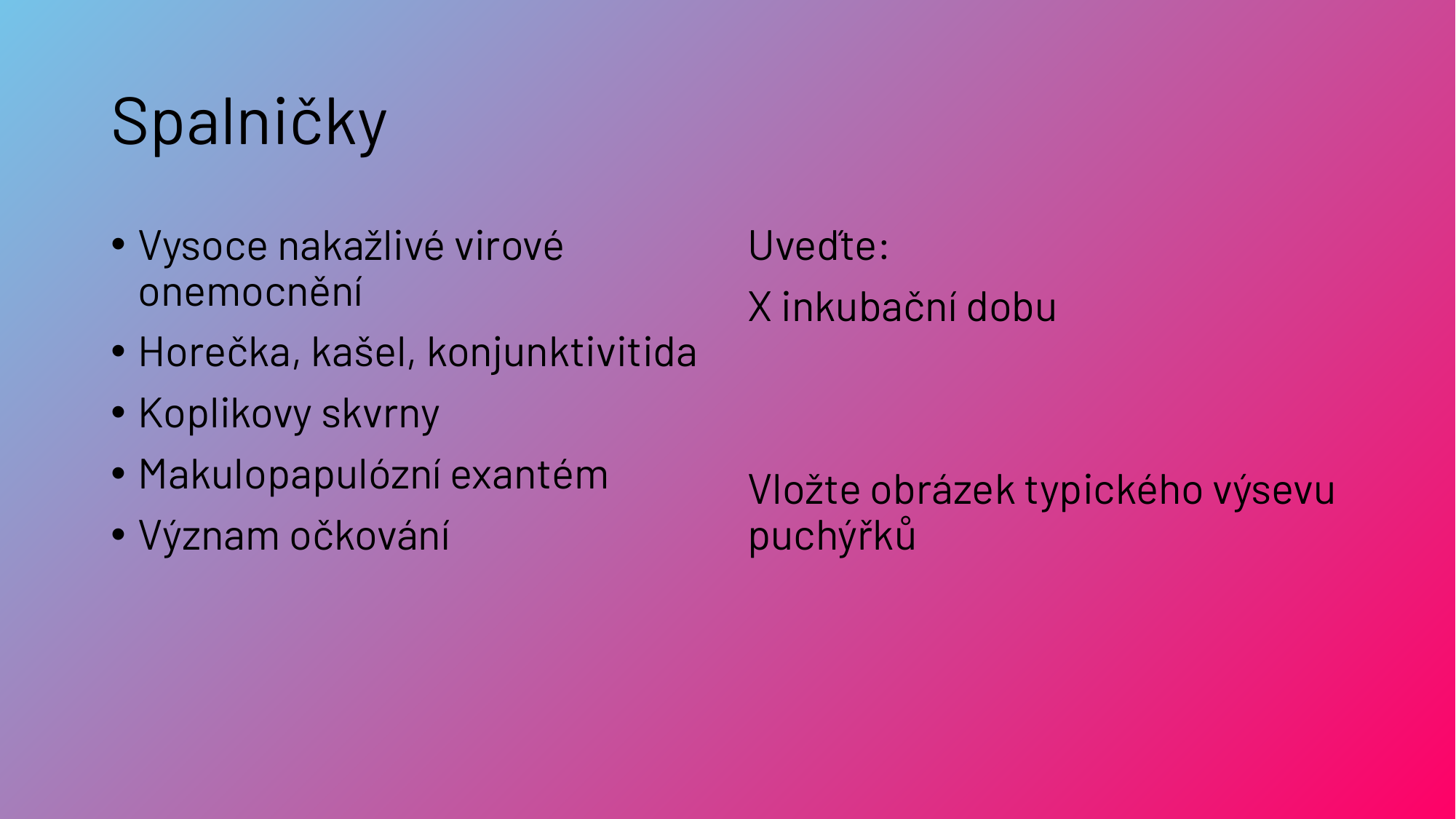

# Spalničky
Vysoce nakažlivé virové onemocnění
Horečka, kašel, konjunktivitida
Koplikovy skvrny
Makulopapulózní exantém
Význam očkování
Uveďte:
X inkubační dobu

Vložte obrázek typického výsevu puchýřků